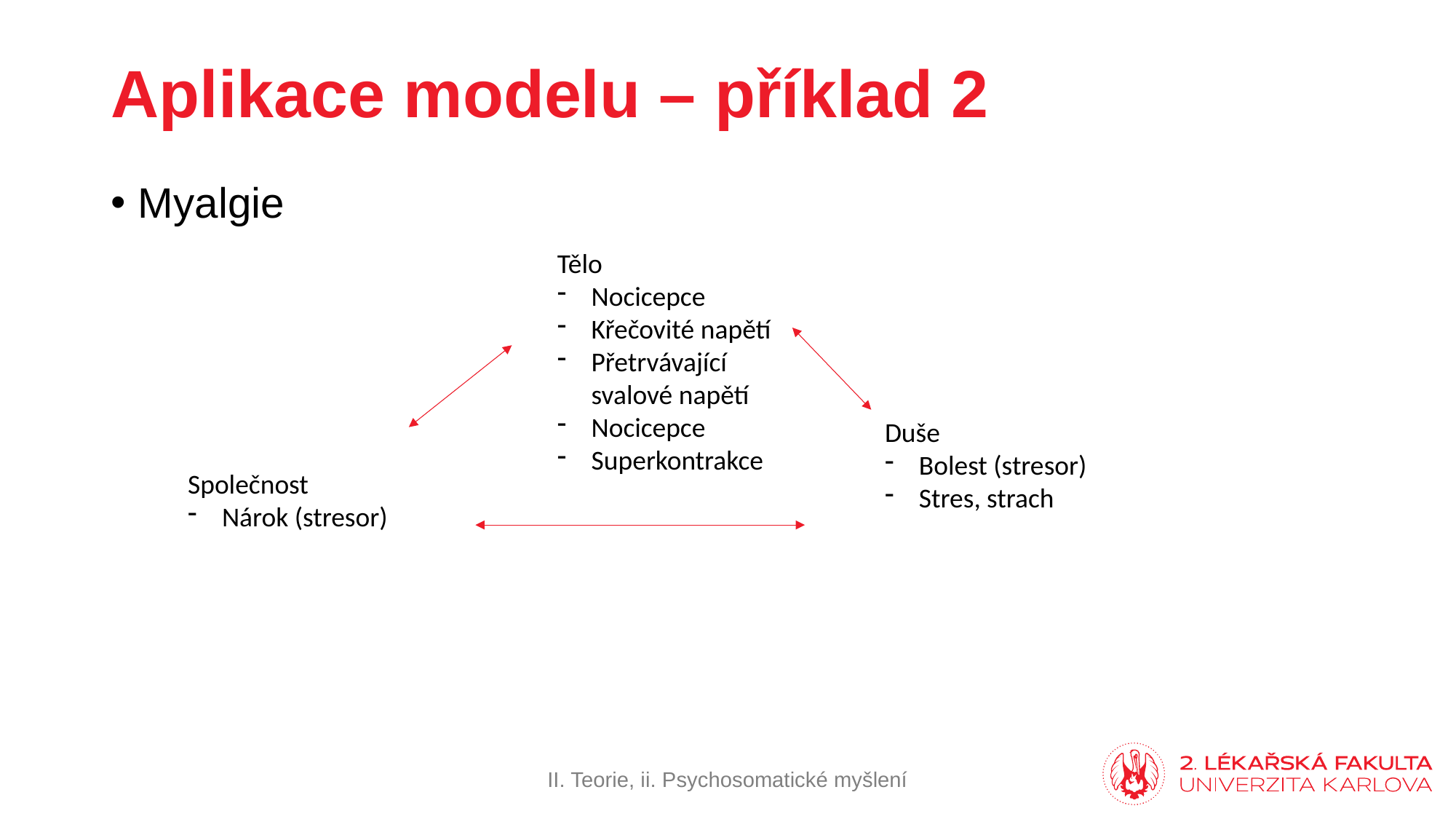

# Aplikace modelu – příklad 2
Myalgie
Tělo
Nocicepce
Křečovité napětí
Přetrvávající svalové napětí
Nocicepce
Superkontrakce

Duše
Bolest (stresor)
Stres, strach
Společnost
Nárok (stresor)
II. Teorie, ii. Psychosomatické myšlení